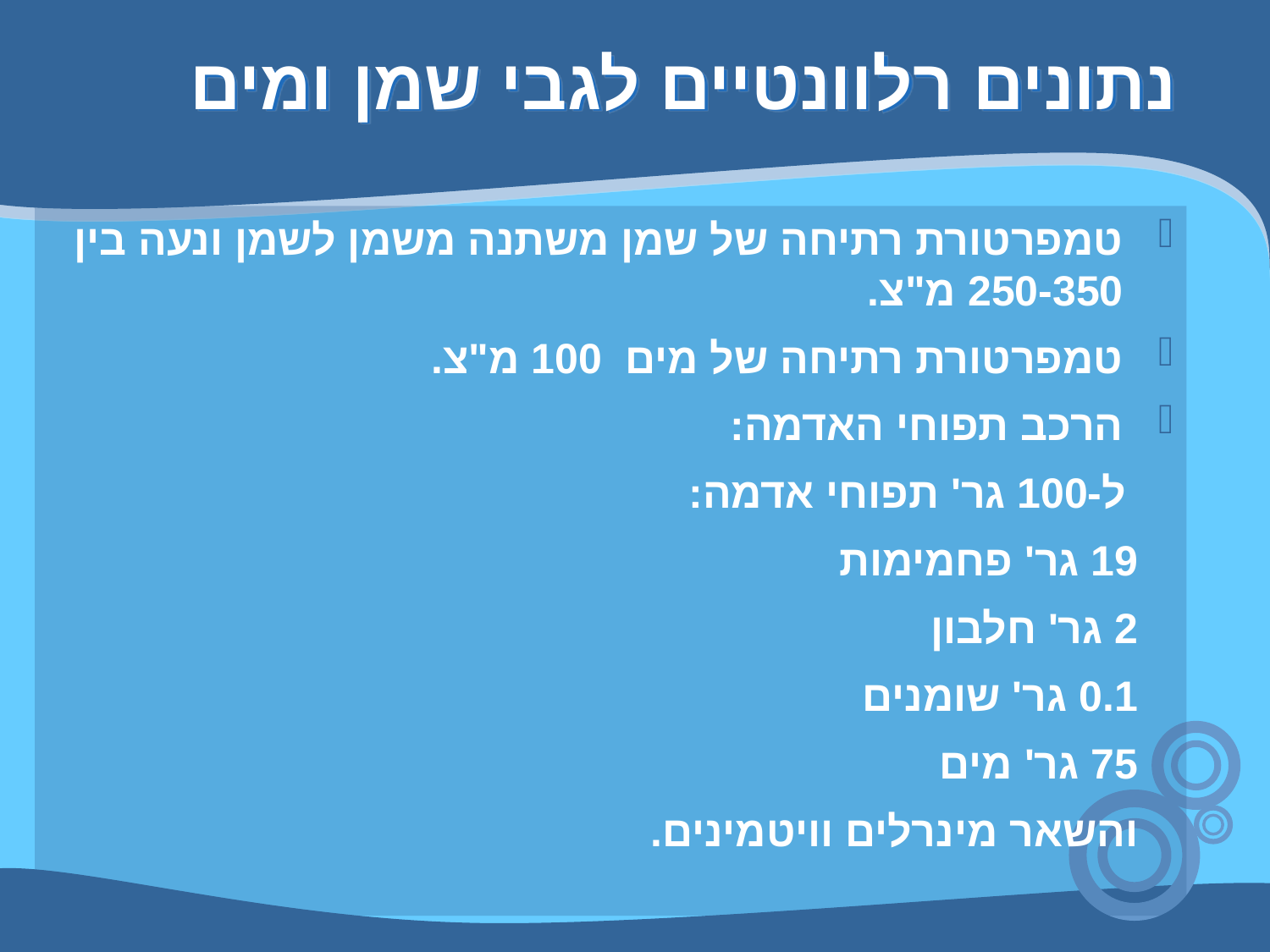

# נתונים רלוונטיים לגבי שמן ומים
טמפרטורת רתיחה של שמן משתנה משמן לשמן ונעה בין 250-350 מ"צ.
טמפרטורת רתיחה של מים  100 מ"צ.
הרכב תפוחי האדמה:
    ל-100 גר' תפוחי אדמה:
   19 גר' פחמימות
   2 גר' חלבון
   0.1 גר' שומנים
   75 גר' מים
   והשאר מינרלים וויטמינים.